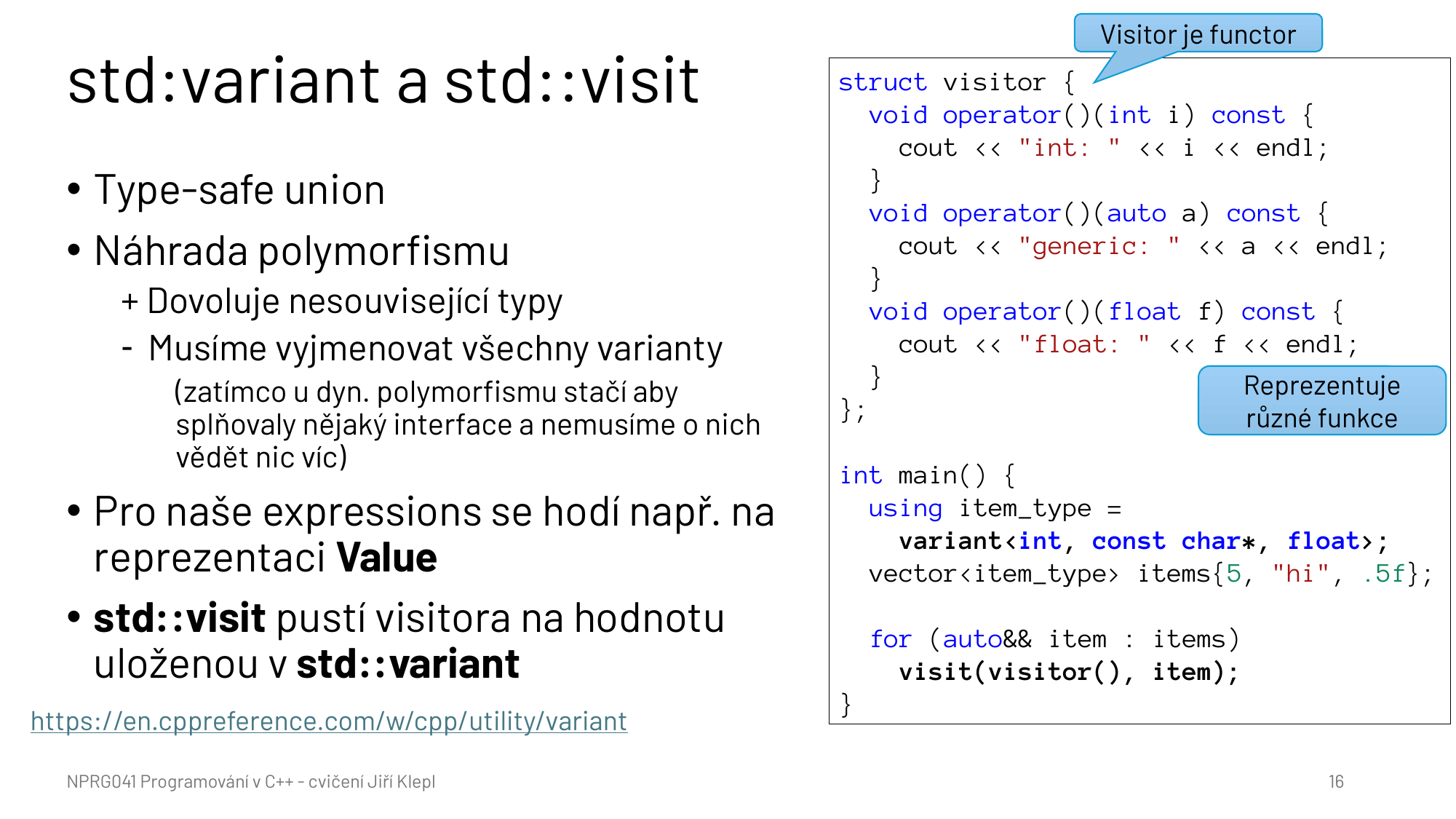

# std:variant a std::visit
Visitor je functor
struct visitor {
  void operator()(int i) const {
    cout << "int: " << i << endl;
  }
  void operator()(auto a) const {
    cout << "generic: " << a << endl;
  }
  void operator()(float f) const {
    cout << "float: " << f << endl;
  }
};
int main() {
  using item_type =
    variant<int, const char*, float>;
  vector<item_type> items{5, "hi", .5f};

  for (auto&& item : items)
    visit(visitor(), item);
}
Type-safe union
Náhrada polymorfismu
+ Dovoluje nesouvisející typy
Musíme vyjmenovat všechny varianty
(zatímco u dyn. polymorfismu stačí aby splňovaly nějaký interface a nemusíme o nich vědět nic víc)
Pro naše expressions se hodí např. na reprezentaci Value
std::visit pustí visitora na hodnotu uloženou v std::variant
Reprezentuje různé funkce
https://en.cppreference.com/w/cpp/utility/variant
NPRG041 Programování v C++ - cvičení Jiří Klepl
16